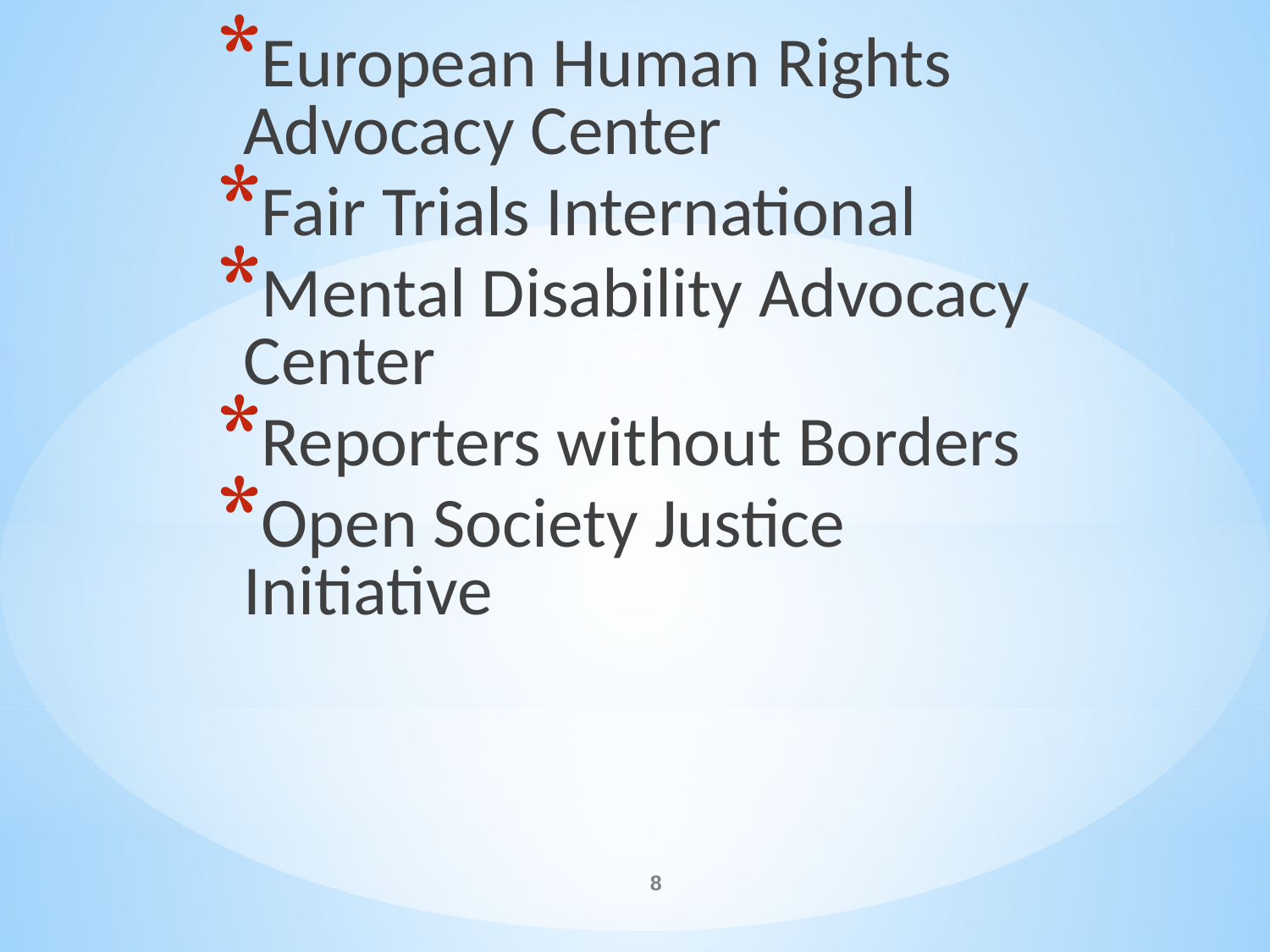

European Human Rights Advocacy Center
Fair Trials International
Mental Disability Advocacy Center
Reporters without Borders
Open Society Justice Initiative

#
8